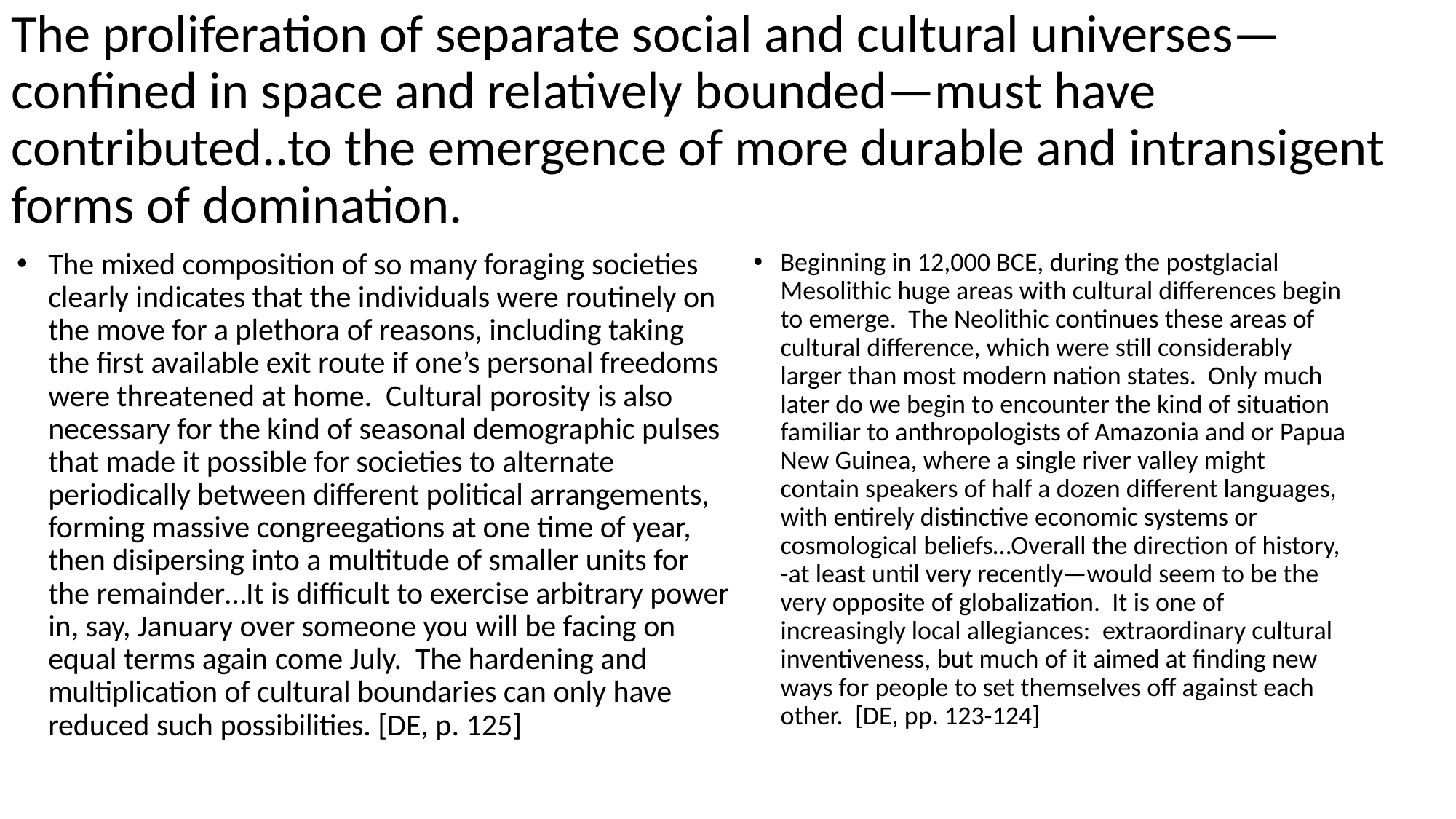

# The proliferation of separate social and cultural universes—confined in space and relatively bounded—must have contributed..to the emergence of more durable and intransigent forms of domination.
The mixed composition of so many foraging societies clearly indicates that the individuals were routinely on the move for a plethora of reasons, including taking the first available exit route if one’s personal freedoms were threatened at home.  Cultural porosity is also necessary for the kind of seasonal demographic pulses that made it possible for societies to alternate periodically between different political arrangements, forming massive congreegations at one time of year, then disipersing into a multitude of smaller units for the remainder…It is difficult to exercise arbitrary power in, say, January over someone you will be facing on equal terms again come July.  The hardening and multiplication of cultural boundaries can only have reduced such possibilities. [DE, p. 125]
Beginning in 12,000 BCE, during the postglacial Mesolithic huge areas with cultural differences begin to emerge.  The Neolithic continues these areas of cultural difference, which were still considerably larger than most modern nation states.  Only much later do we begin to encounter the kind of situation familiar to anthropologists of Amazonia and or Papua New Guinea, where a single river valley might contain speakers of half a dozen different languages, with entirely distinctive economic systems or cosmological beliefs…Overall the direction of history, -at least until very recently—would seem to be the very opposite of globalization.  It is one of increasingly local allegiances:  extraordinary cultural inventiveness, but much of it aimed at finding new ways for people to set themselves off against each other.  [DE, pp. 123-124]